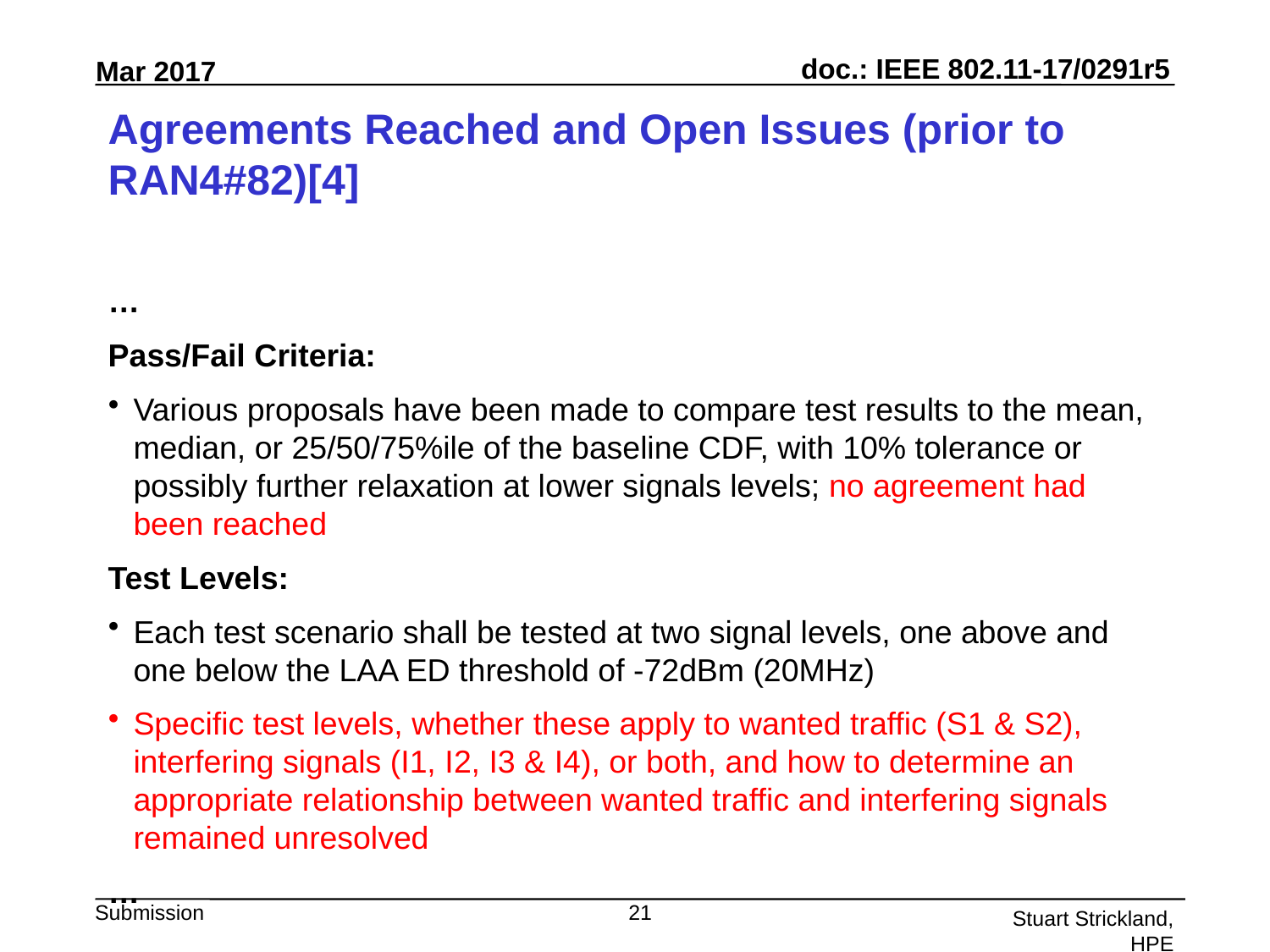

# Agreements Reached and Open Issues (prior to RAN4#82)[4]
…
Pass/Fail Criteria:
Various proposals have been made to compare test results to the mean, median, or 25/50/75%ile of the baseline CDF, with 10% tolerance or possibly further relaxation at lower signals levels; no agreement had been reached
Test Levels:
Each test scenario shall be tested at two signal levels, one above and one below the LAA ED threshold of -72dBm (20MHz)
Specific test levels, whether these apply to wanted traffic (S1 & S2), interfering signals (I1, I2, I3 & I4), or both, and how to determine an appropriate relationship between wanted traffic and interfering signals remained unresolved
…
21
Stuart Strickland, HPE